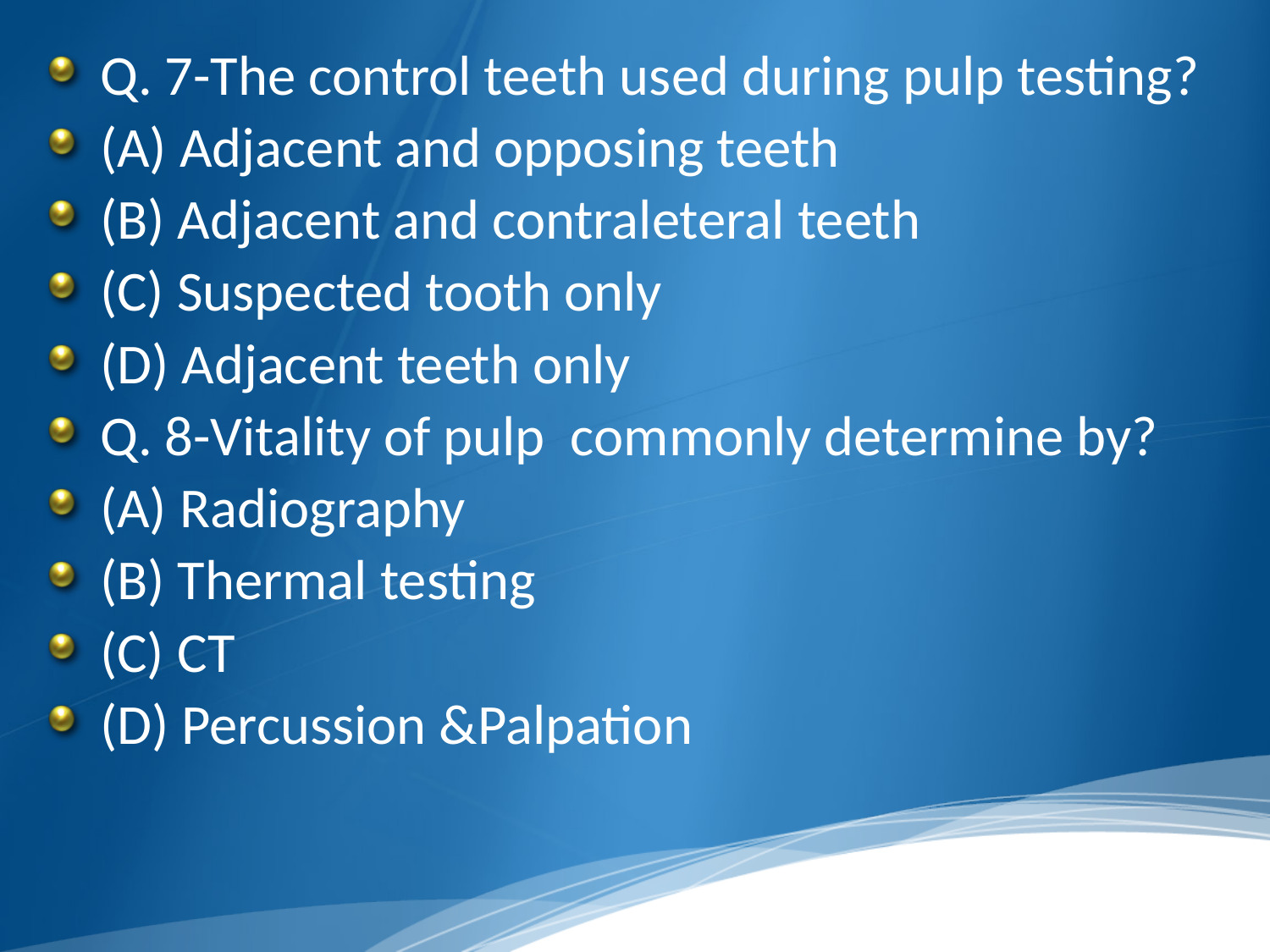

#
Q. 7-The control teeth used during pulp testing?
(A) Adjacent and opposing teeth
(B) Adjacent and contraleteral teeth
(C) Suspected tooth only
(D) Adjacent teeth only
Q. 8-Vitality of pulp  commonly determine by?
(A) Radiography
(B) Thermal testing
(C) CT
(D) Percussion &Palpation